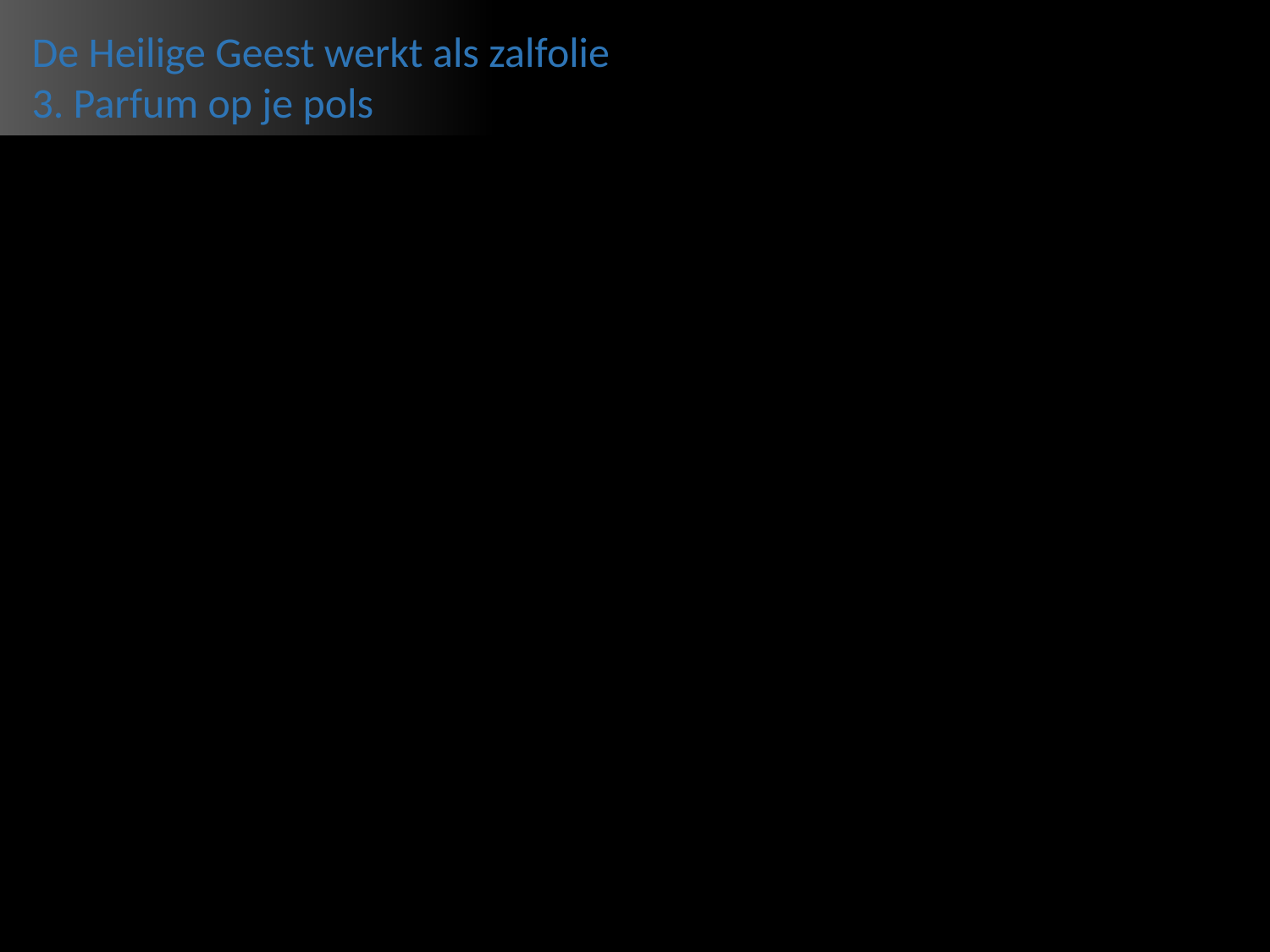

De Heilige Geest werkt als zalfolie
3. Parfum op je pols